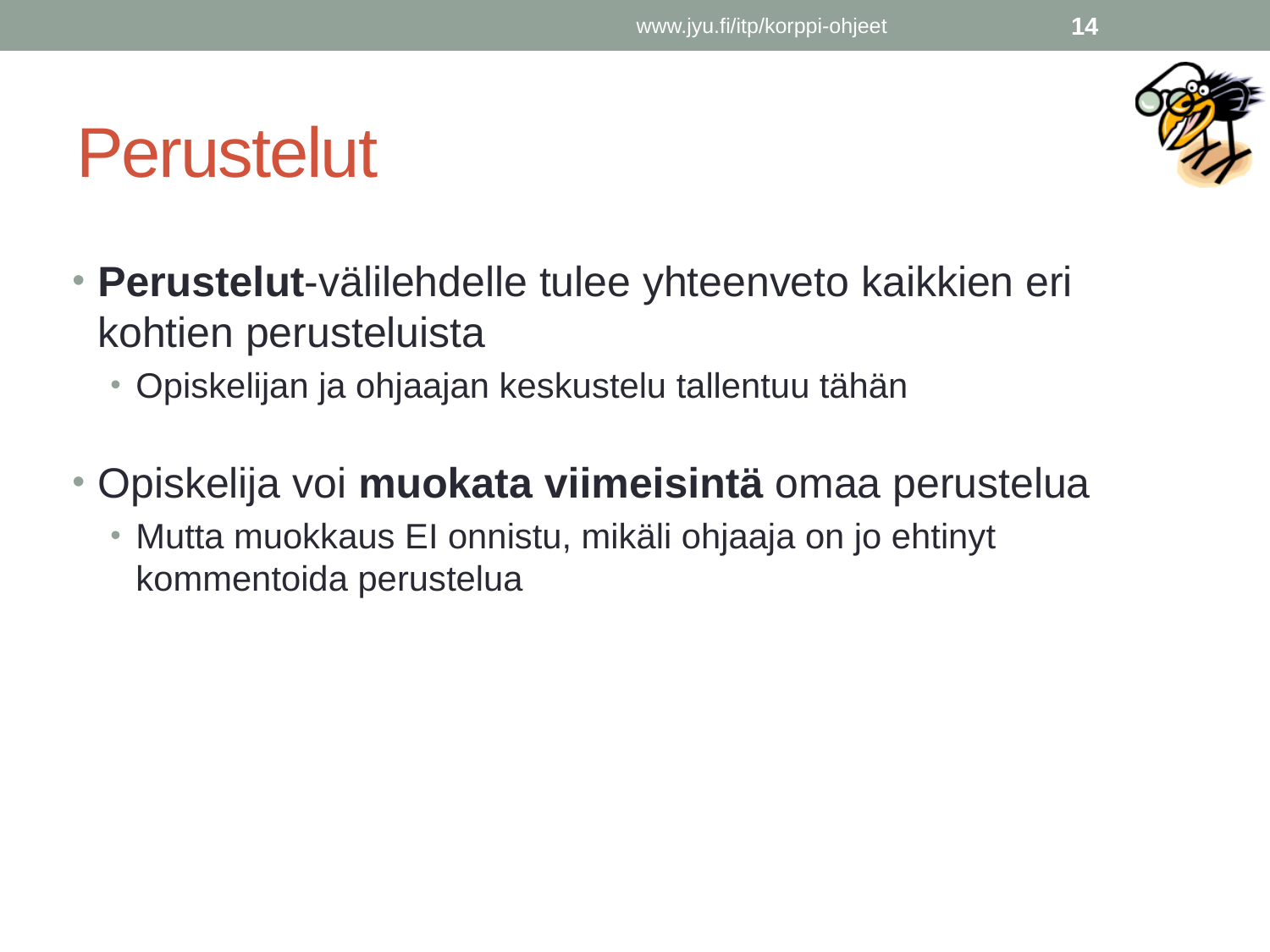

www.jyu.fi/itp/korppi-ohjeet
14
# Perustelut
Perustelut-välilehdelle tulee yhteenveto kaikkien eri kohtien perusteluista
Opiskelijan ja ohjaajan keskustelu tallentuu tähän
Opiskelija voi muokata viimeisintä omaa perustelua
Mutta muokkaus EI onnistu, mikäli ohjaaja on jo ehtinyt kommentoida perustelua